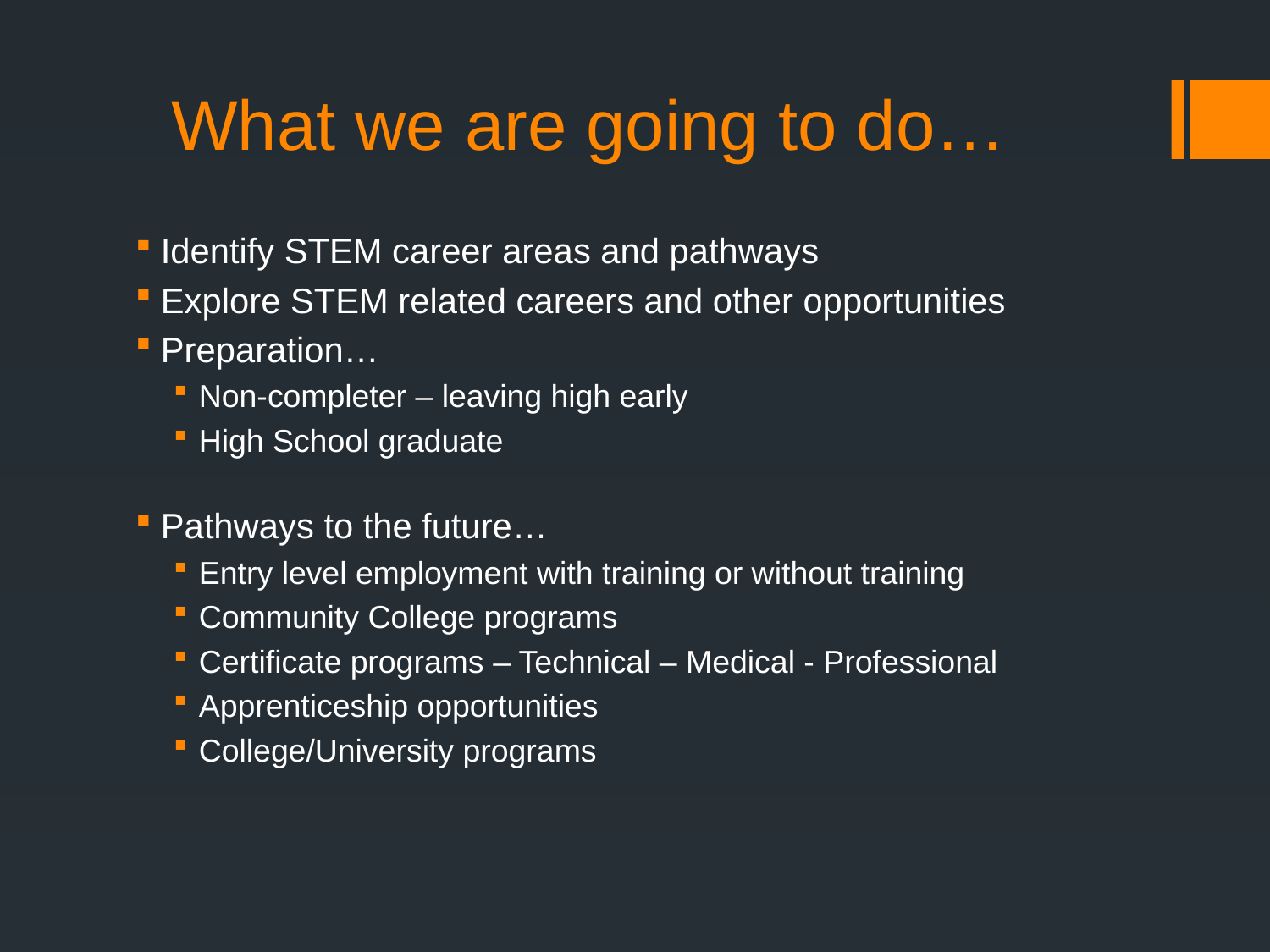

# What we are going to do…
Identify STEM career areas and pathways
Explore STEM related careers and other opportunities
Preparation…
Non-completer – leaving high early
High School graduate
Pathways to the future…
Entry level employment with training or without training
Community College programs
Certificate programs – Technical – Medical - Professional
Apprenticeship opportunities
College/University programs